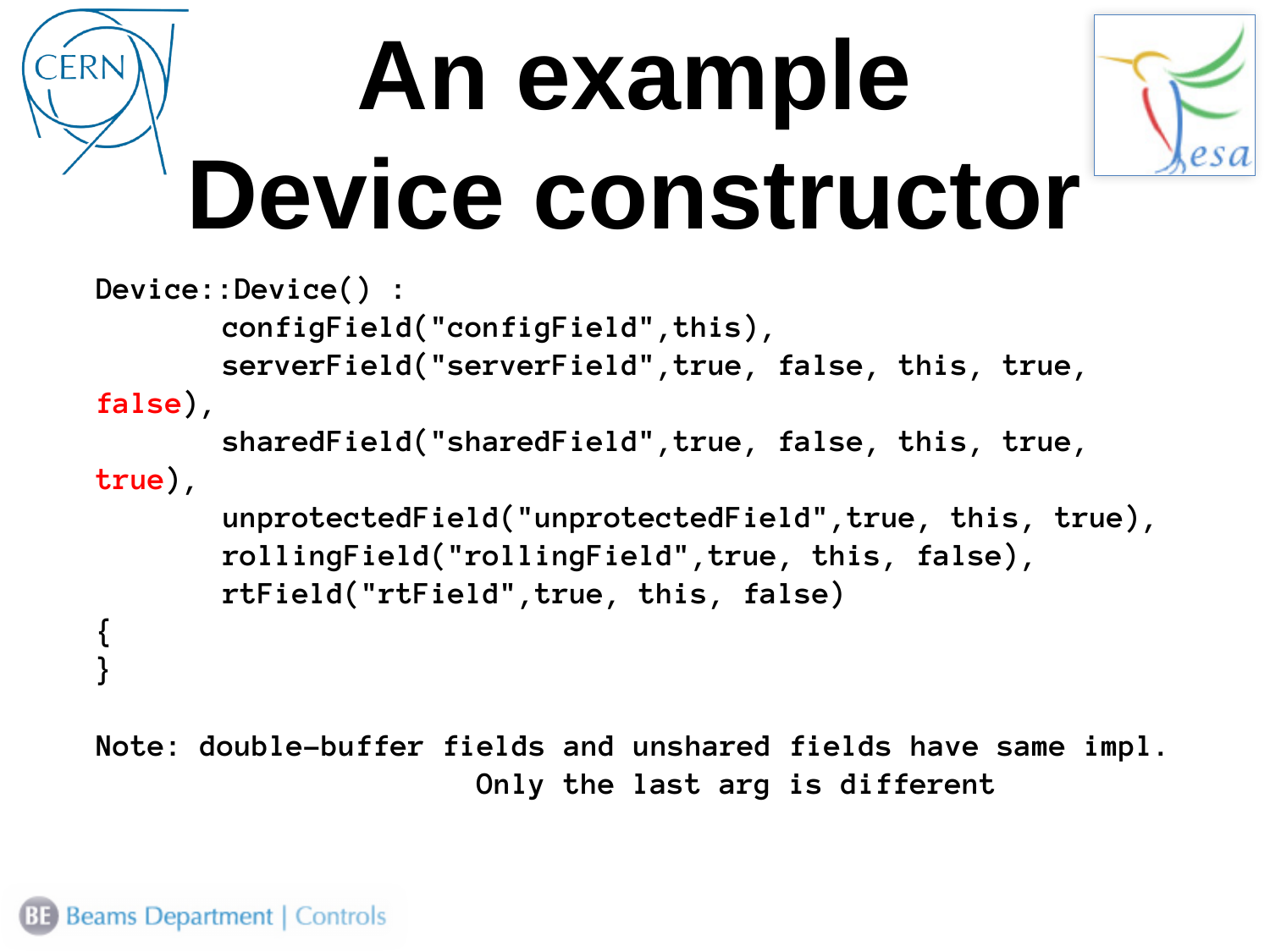

# An example Device constructor
Device::Device() :
	configField("configField",this),
	serverField("serverField",true, false, this, true, false),
	sharedField("sharedField",true, false, this, true, true),
	unprotectedField("unprotectedField",true, this, true),
	rollingField("rollingField",true, this, false),
	rtField("rtField",true, this, false)
{
}

Note: double-buffer fields and unshared fields have same impl. 			Only the last arg is different